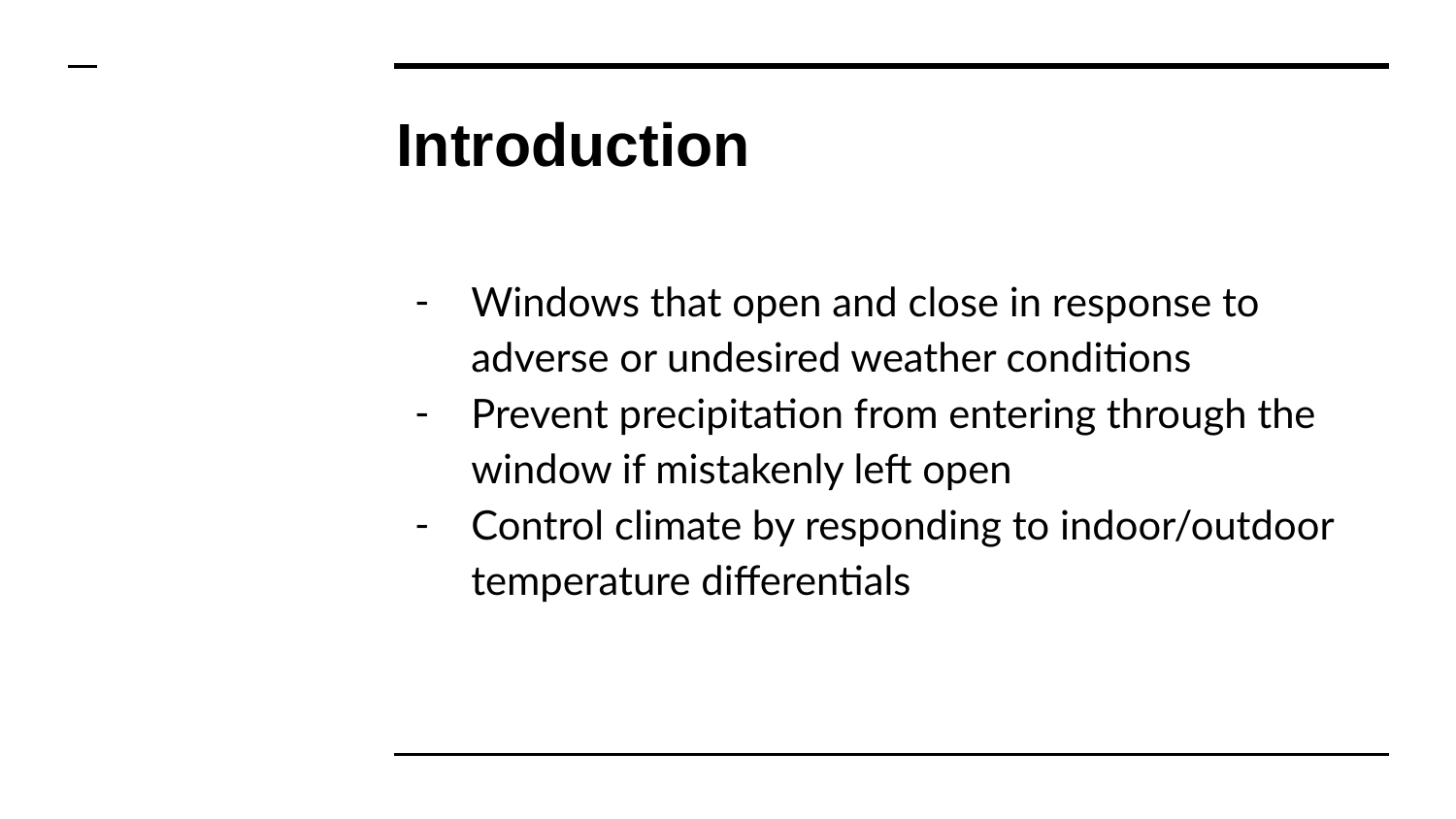

# Introduction
Windows that open and close in response to adverse or undesired weather conditions
Prevent precipitation from entering through the window if mistakenly left open
Control climate by responding to indoor/outdoor temperature differentials